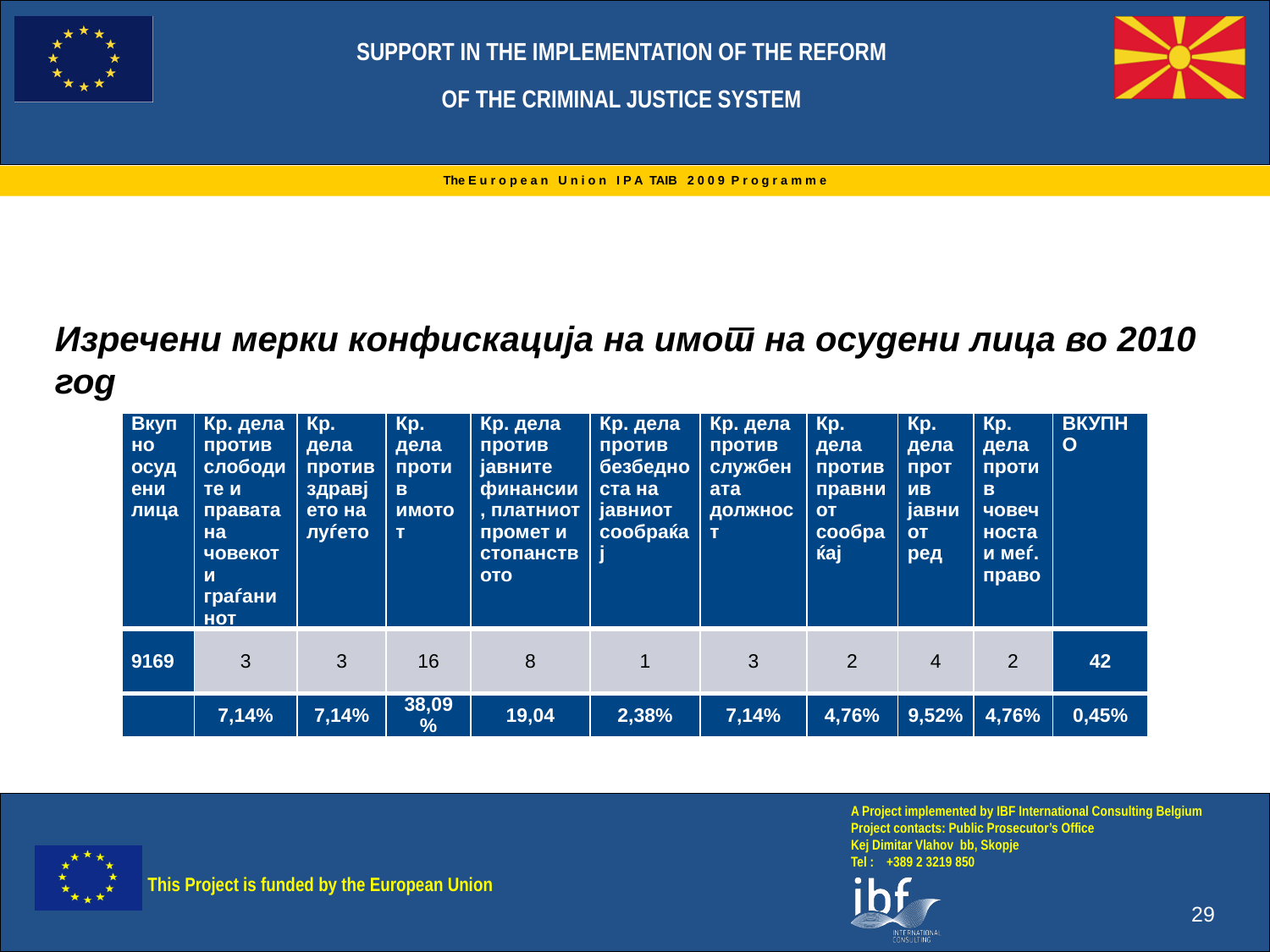

Изречени мерки конфискација на имот на осудени лица во 2010 год

| Вкупно осудени лица | Кр. дела против слободите и правата на човекот и граѓанинот | Кр. дела против здравјето на луѓето | Кр. дела против имотот | Кр. дела против јавните финансии, платниот промет и стопанството | Кр. дела против безбедноста на јавниот сообраќај | Кр. дела против службената должност | Кр. дела против правниот сообраќај | Кр. дела против јавниот ред | Кр. дела против човечноста и меѓ. право | ВКУПНО |
| --- | --- | --- | --- | --- | --- | --- | --- | --- | --- | --- |
| 9169 | 3 | 3 | 16 | 8 | 1 | 3 | 2 | 4 | 2 | 42 |
|  | 7,14% | 7,14% | 38,09% | 19,04 | 2,38% | 7,14% | 4,76% | 9,52% | 4,76% | 0,45% |
29